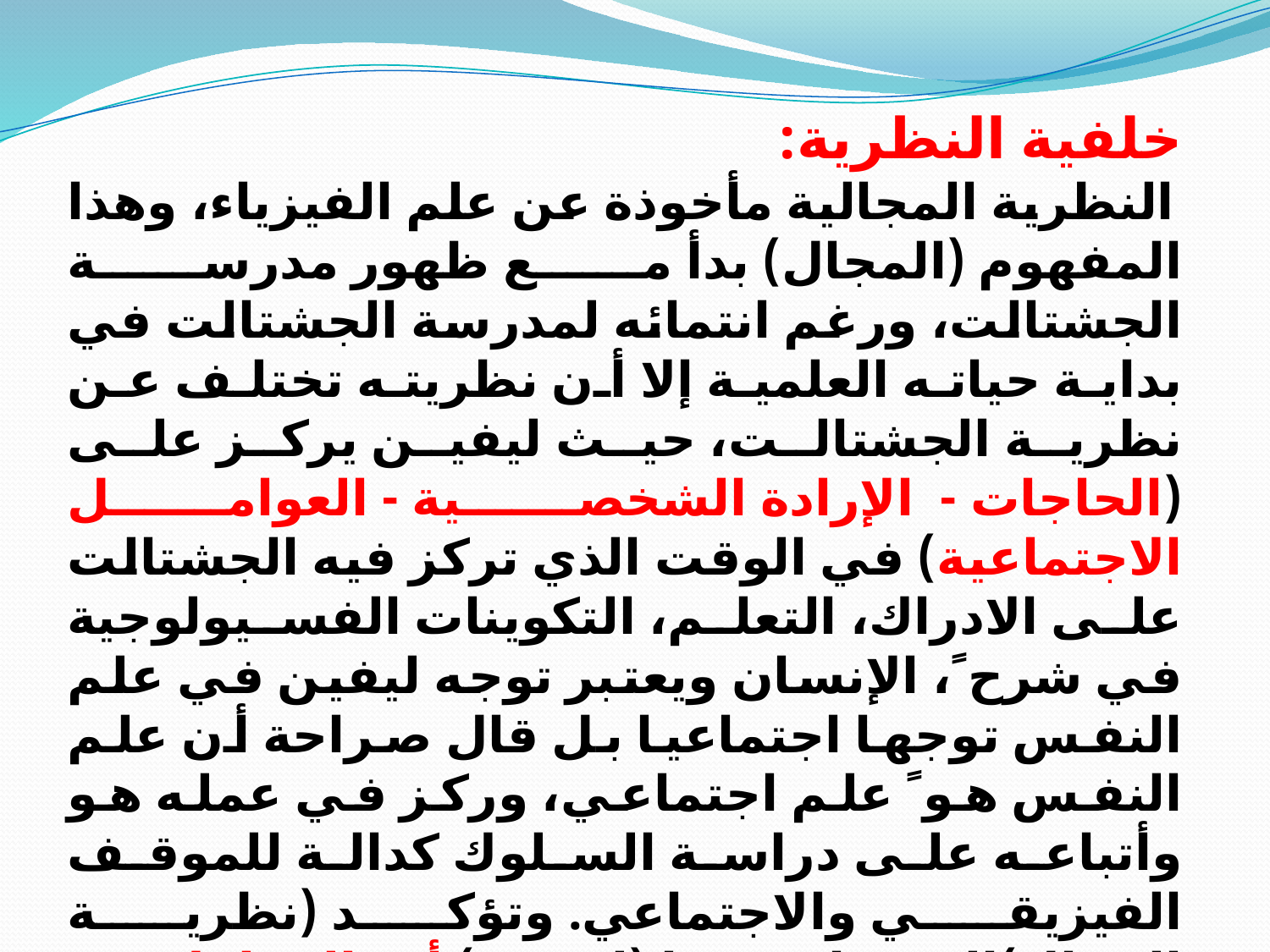

خلفية النظرية:
 النظرية المجالية مأخوذة عن علم الفيزياء، وهذا المفهوم (المجال) بدأ مع ظهور مدرسة الجشتالت، ورغم انتمائه لمدرسة الجشتالت في بداية حياته العلمية إلا أن نظريته تختلف عن نظرية الجشتالت، حيث ليفين يركز على (الحاجات -  الإرادة الشخصية - العوامل الاجتماعية) في الوقت الذي تركز فيه الجشتالت على الادراك، التعلم، التكوينات الفسيولوجية في شرح ً، الإنسان ويعتبر توجه ليفين في علم النفس توجها اجتماعيا بل قال صراحة أن علم النفس هو ً علم اجتماعي، وركز في عمله هو وأتباعه على دراسة السلوك كدالة للموقف الفيزيقي والاجتماعي. وتؤكد (نظرية المجال)التي نادى بها (ليفين) أن السلوك هو وظيفة المجال الذي يوجد في وقت حدوث السلوك، ونتيجة لقوى دينامية محركة ويبدأ التحليل بالموقف ككل ومن الموقف الكلي تتمايز الأجزاء المكونة.